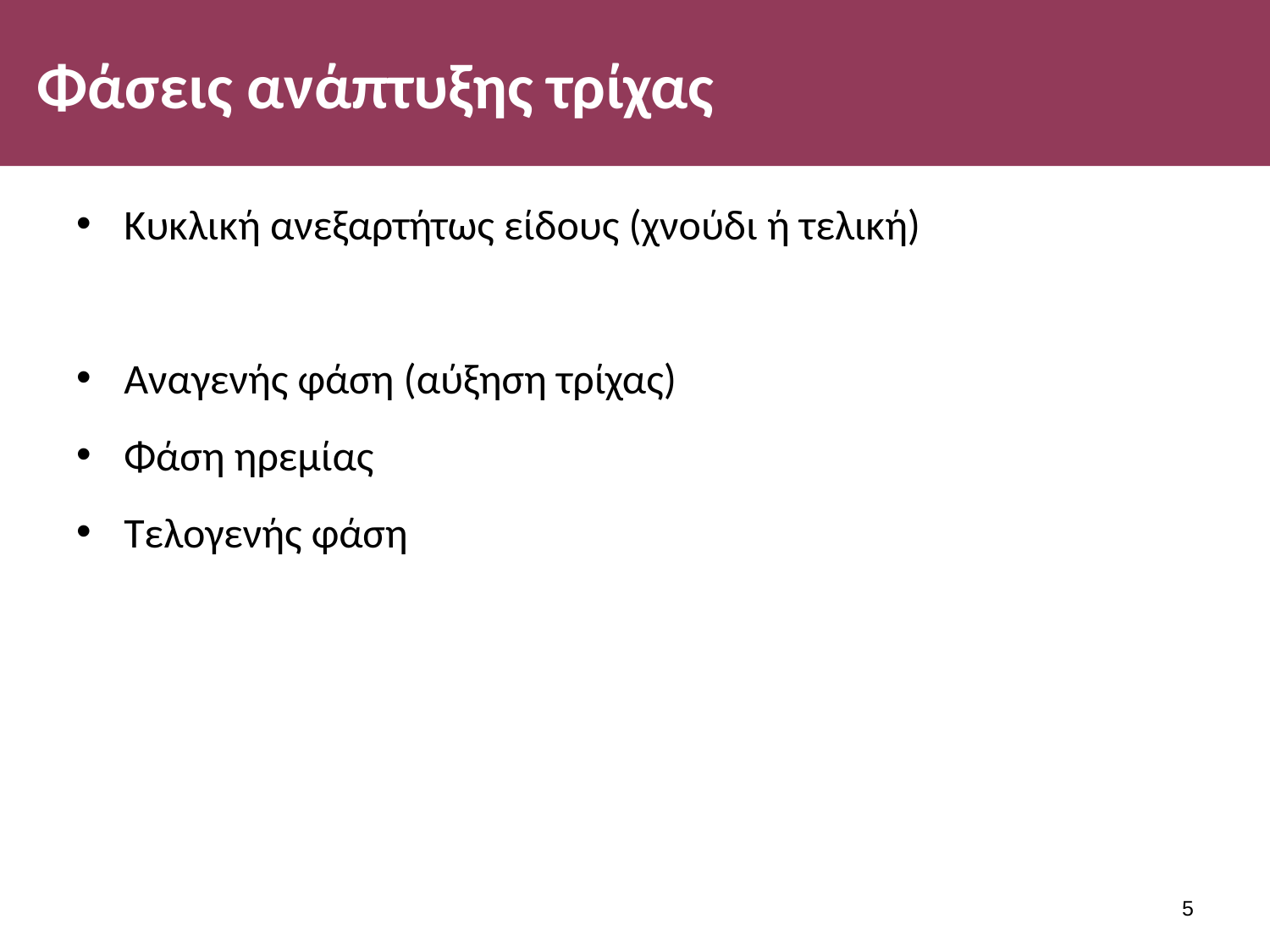

# Φάσεις ανάπτυξης τρίχας
Κυκλική ανεξαρτήτως είδους (χνούδι ή τελική)

Αναγενής φάση (αύξηση τρίχας)
Φάση ηρεμίας
Τελογενής φάση

5